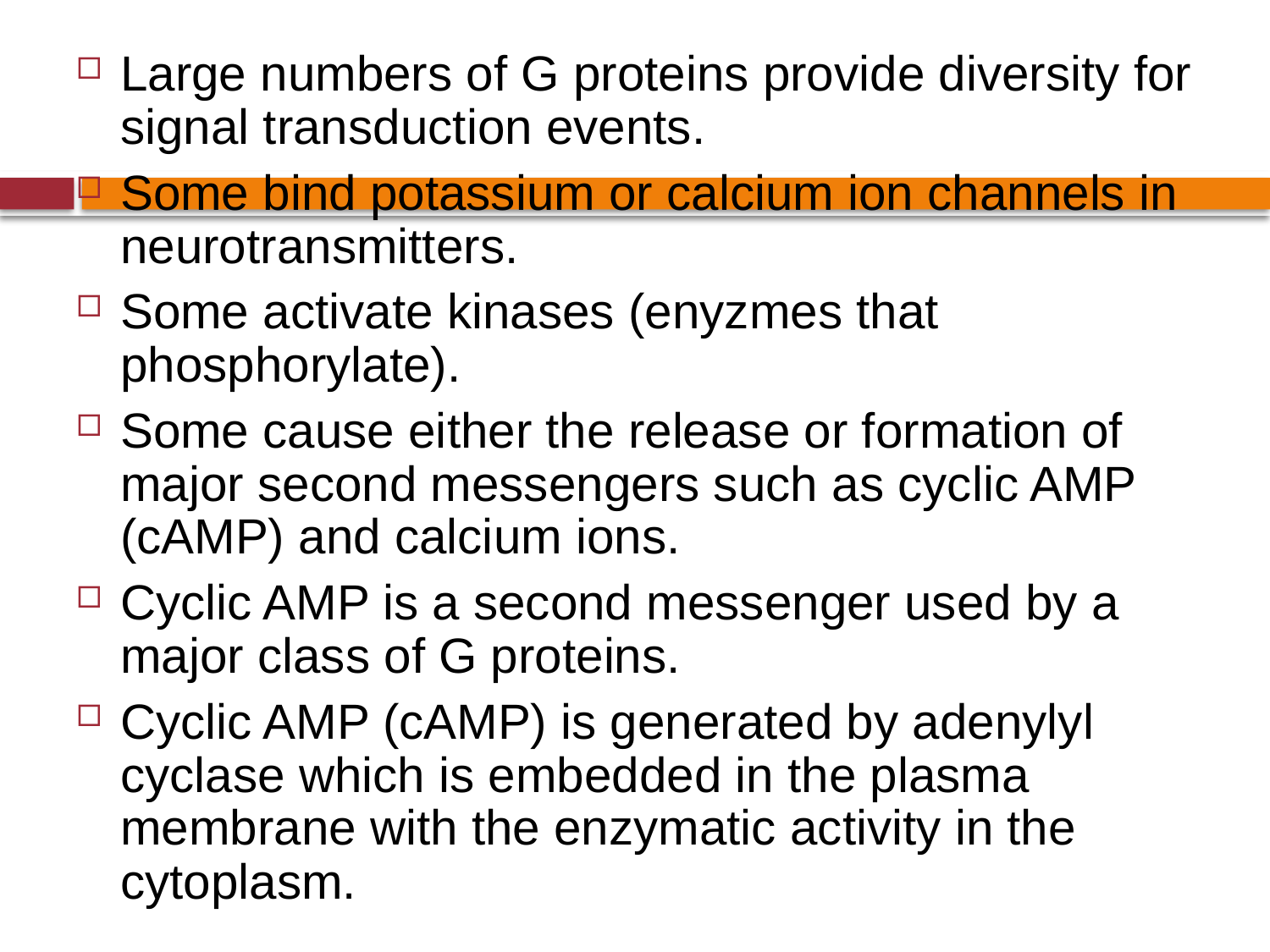

Large numbers of G proteins provide diversity for signal transduction events.
Some bind potassium or calcium ion channels in neurotransmitters.
Some activate kinases (enyzmes that phosphorylate).
Some cause either the release or formation of major second messengers such as cyclic AMP (cAMP) and calcium ions.
Cyclic AMP is a second messenger used by a major class of G proteins.
Cyclic AMP (cAMP) is generated by adenylyl cyclase which is embedded in the plasma membrane with the enzymatic activity in the cytoplasm.